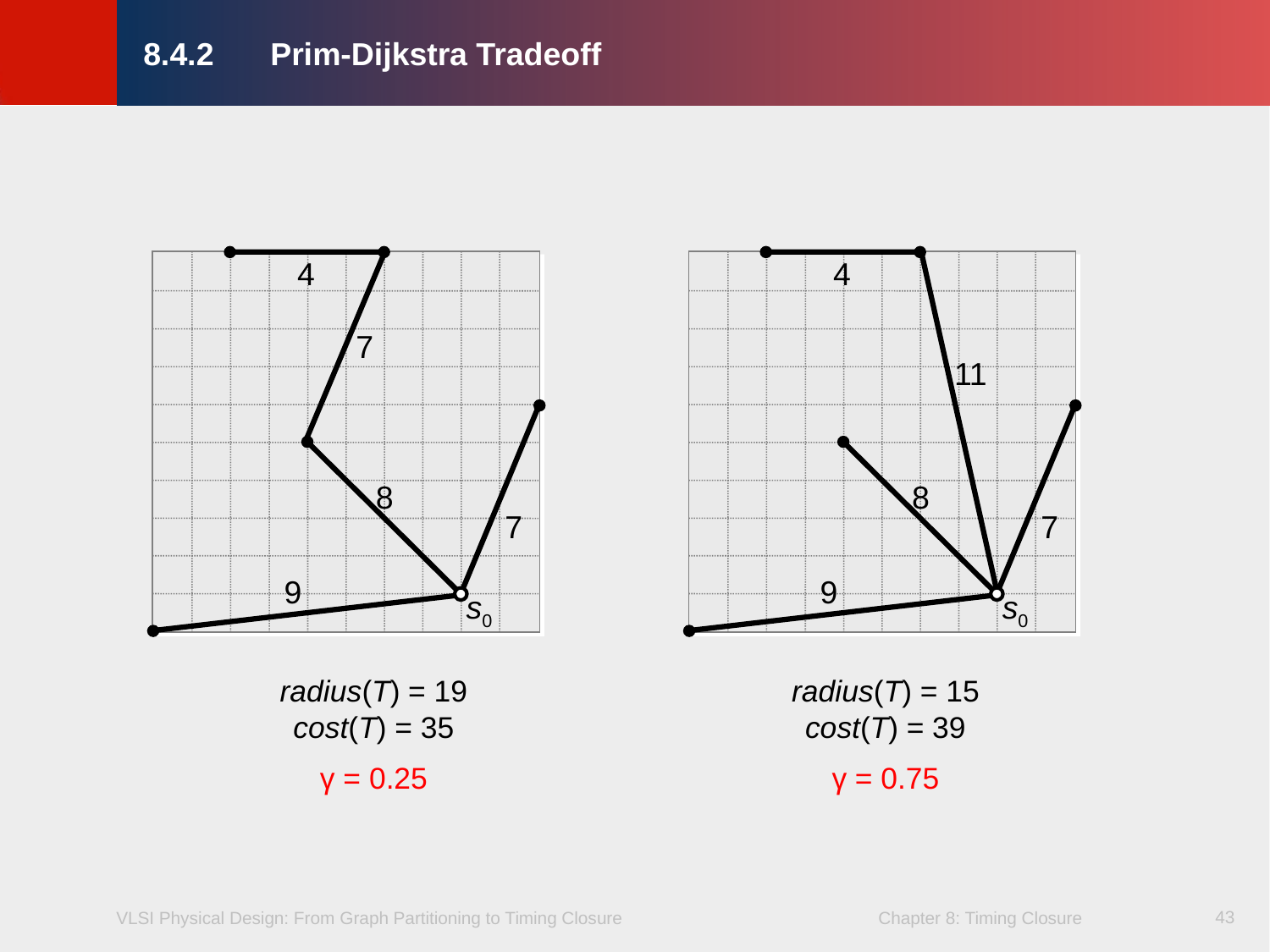

8.4.2	Prim-Dijkstra Tradeoff

4

7

8
7
9
s0

4

11

8
7
9
s0

radius(T) = 19
cost(T) = 35
γ = 0.25
radius(T) = 15
cost(T) = 39
γ = 0.75
43